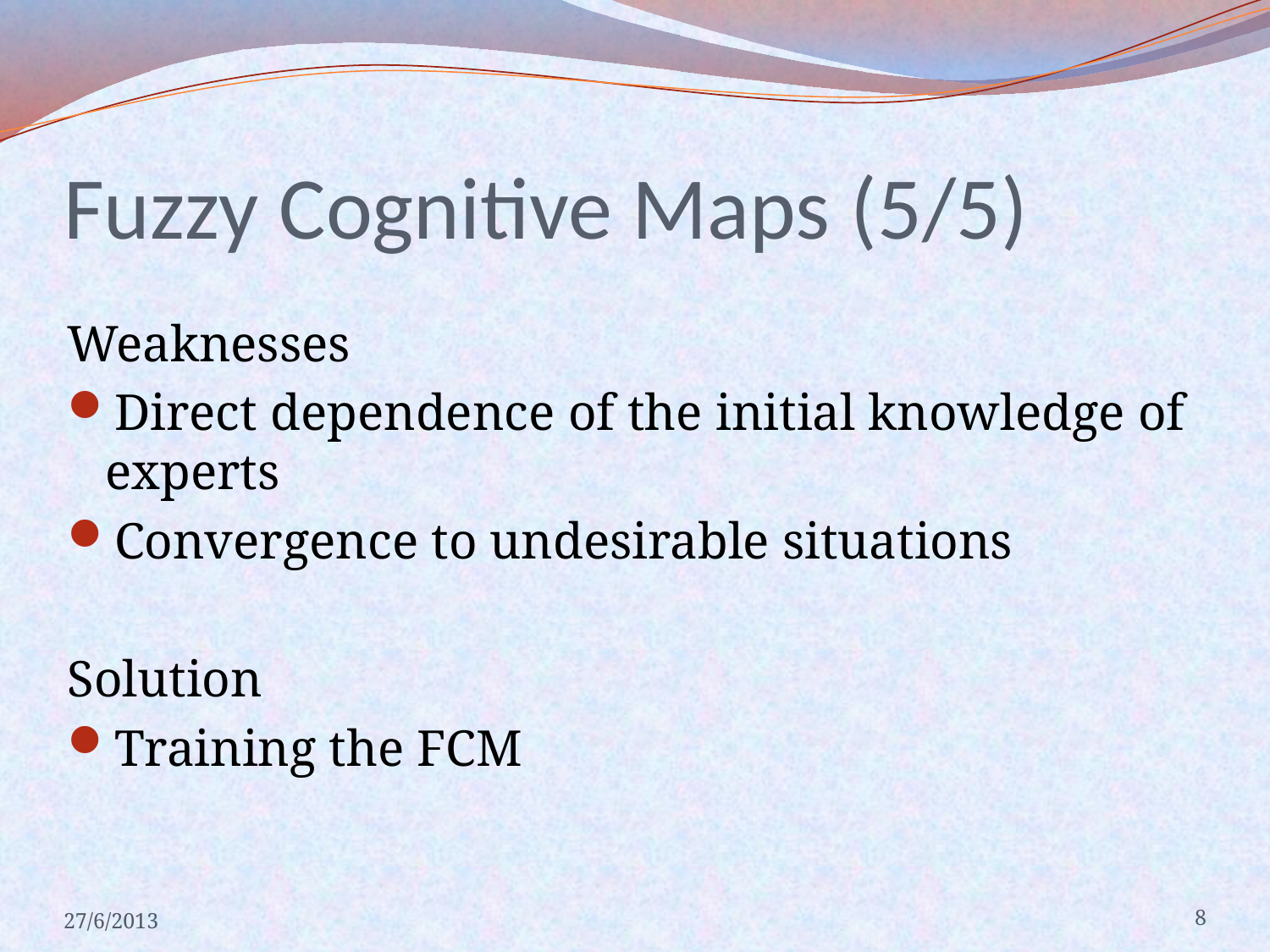

# Fuzzy Cognitive Maps (5/5)
Weaknesses
Direct dependence of the initial knowledge of experts
Convergence to undesirable situations

Solution
Training the FCM
27/6/2013
8